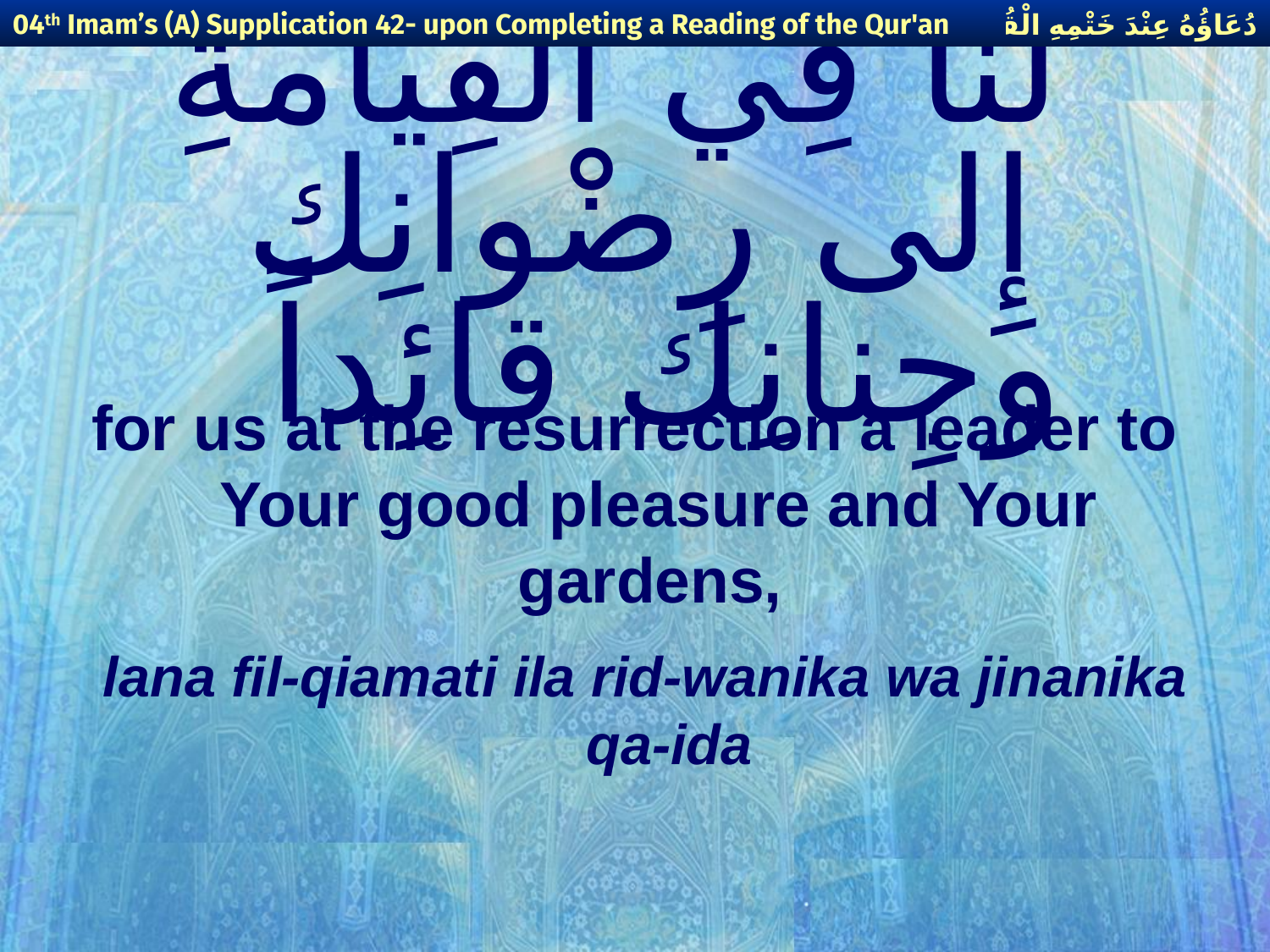

دُعَاؤُهُ عِنْدَ خَتْمِهِ الْقُرْآنَ
04th Imam’s (A) Supplication 42- upon Completing a Reading of the Qur'an
# لنا فِي الْقِيامةِ إِلى رِضْوانِك وجِنانِك قائِداً
for us at the resurrection a leader to Your good pleasure and Your gardens,
lana fil-qiamati ila rid-wanika wa jinanika qa-ida